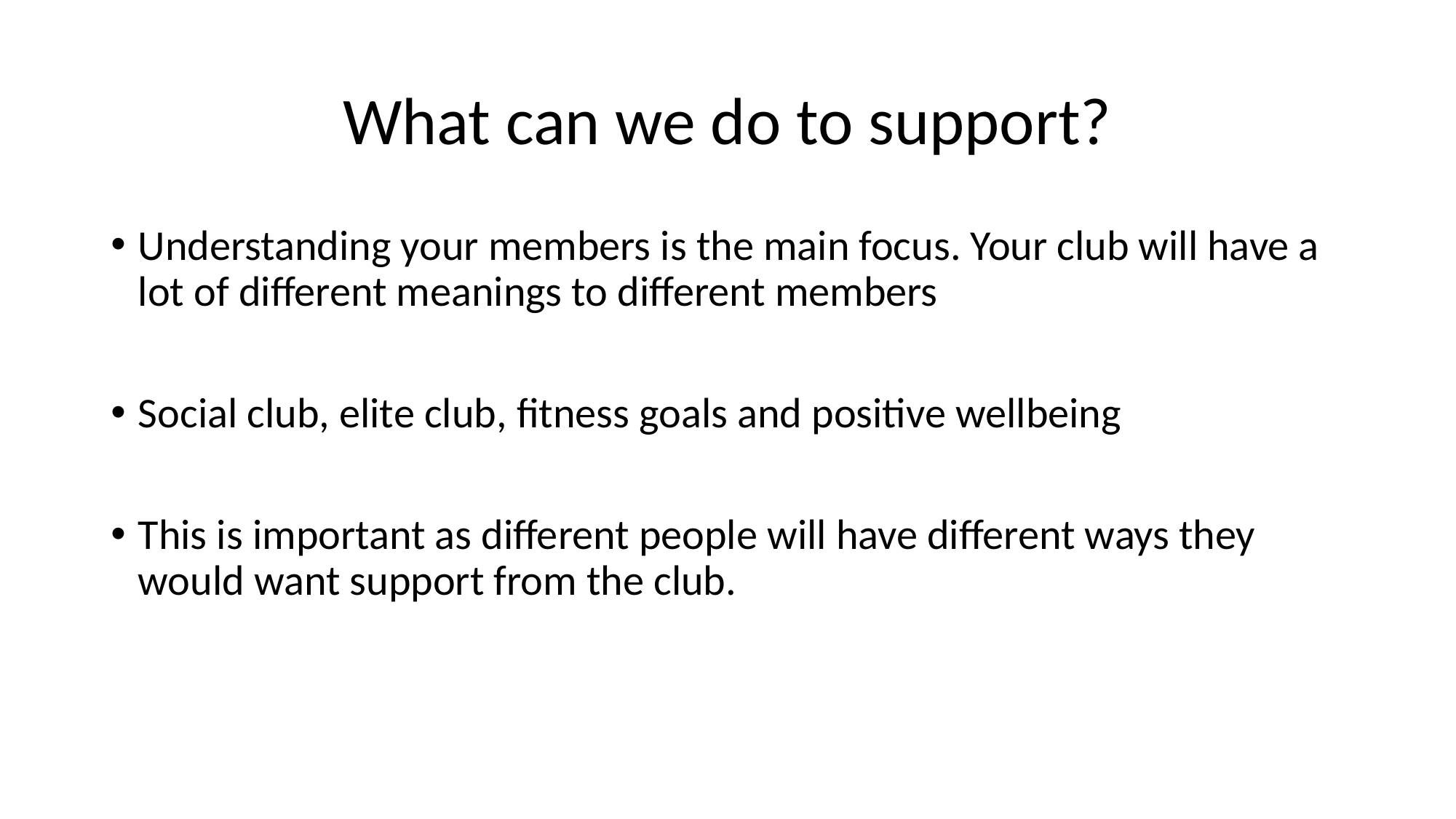

# What can we do to support?
Understanding your members is the main focus. Your club will have a lot of different meanings to different members

Social club, elite club, fitness goals and positive wellbeing

This is important as different people will have different ways they would want support from the club.